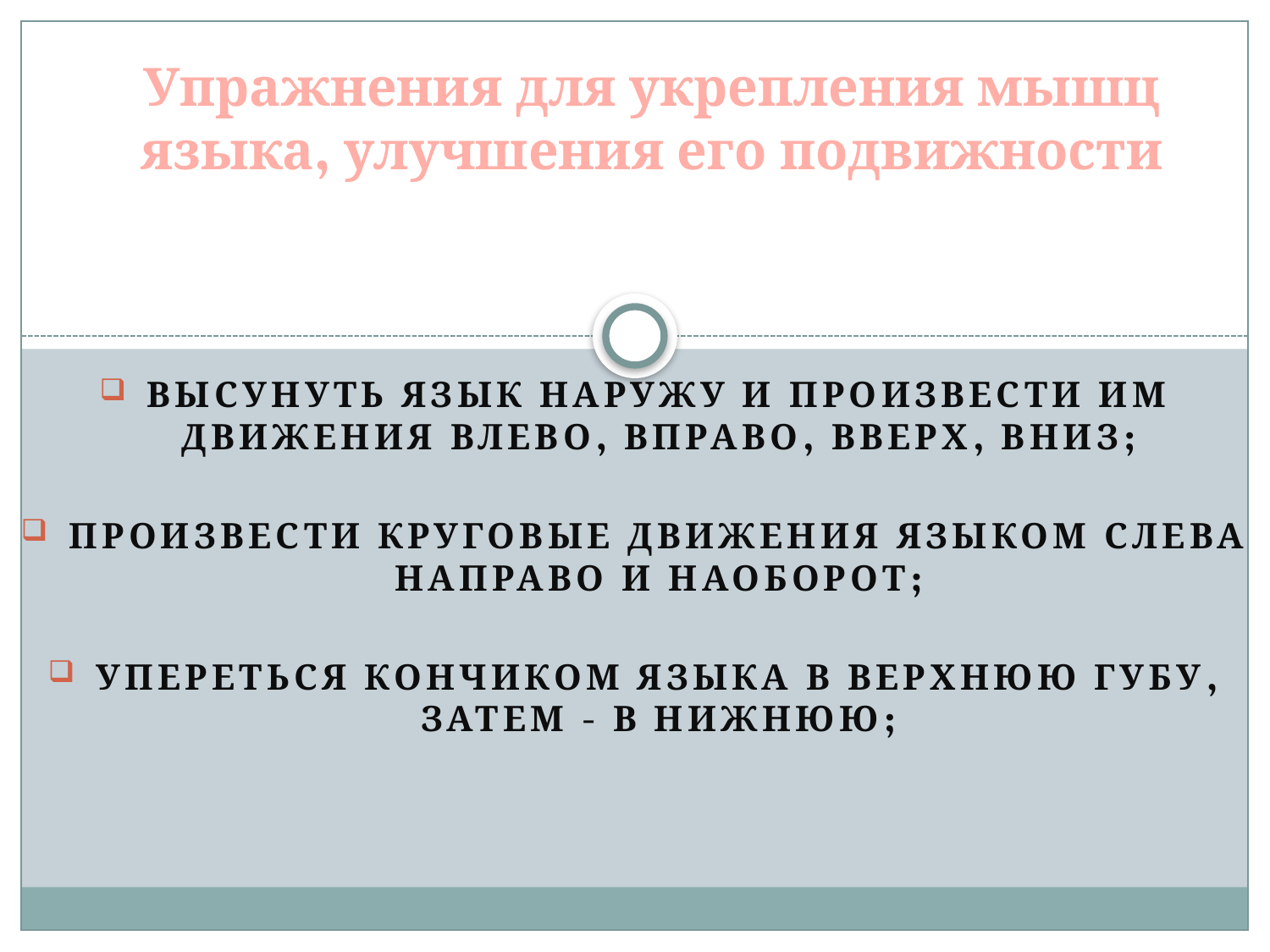

# Упражнения для укрепления мышц языка, улучшения его подвижности
Высунуть язык наружу и произвести им движения влево, вправо, вверх, вниз;

Произвести круговые движения языком слева направо и наоборот;

Упереться кончиком языка в верхнюю губу, затем - в нижнюю;